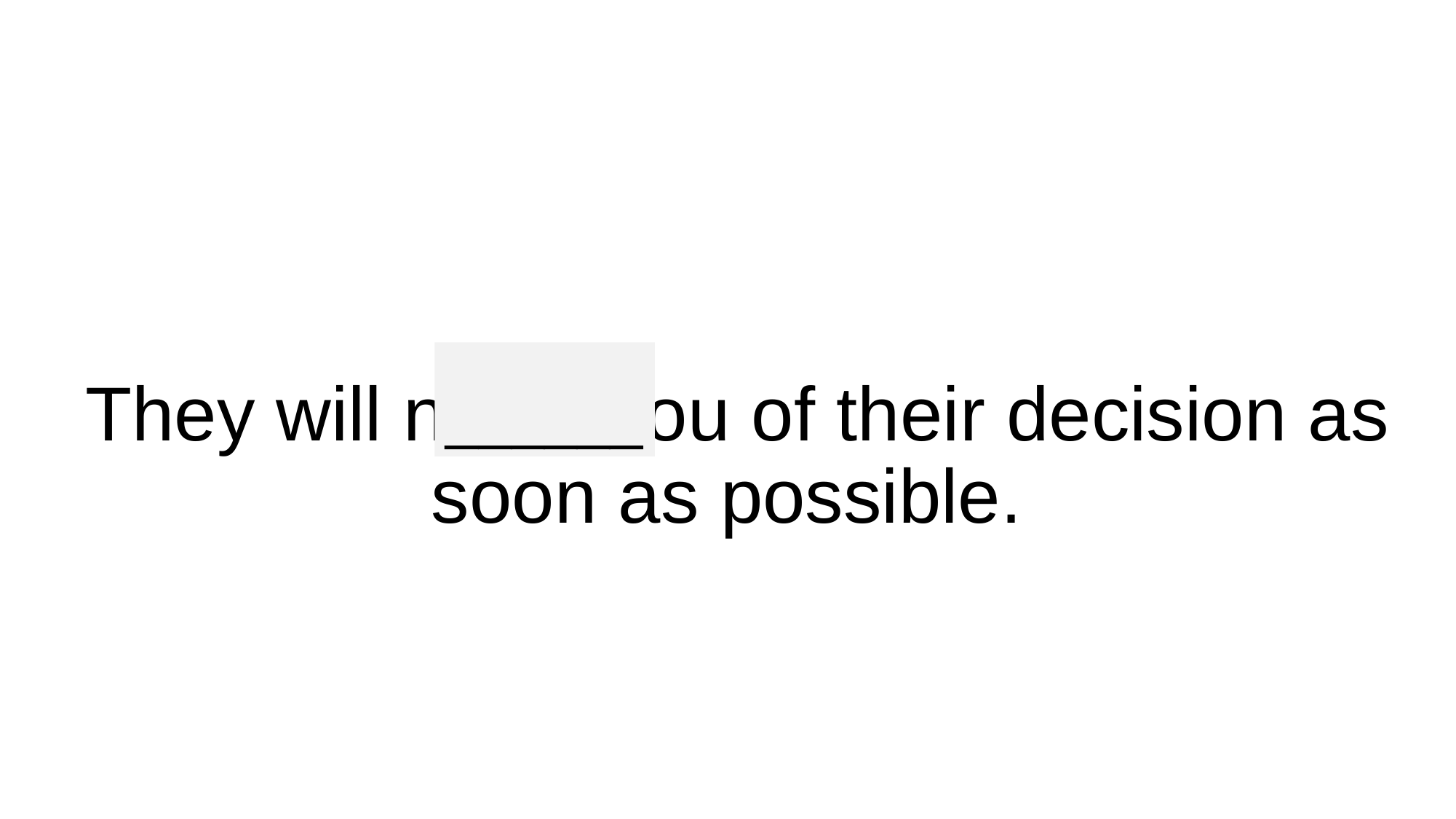

______
# They will notify you of their decision as soon as possible.